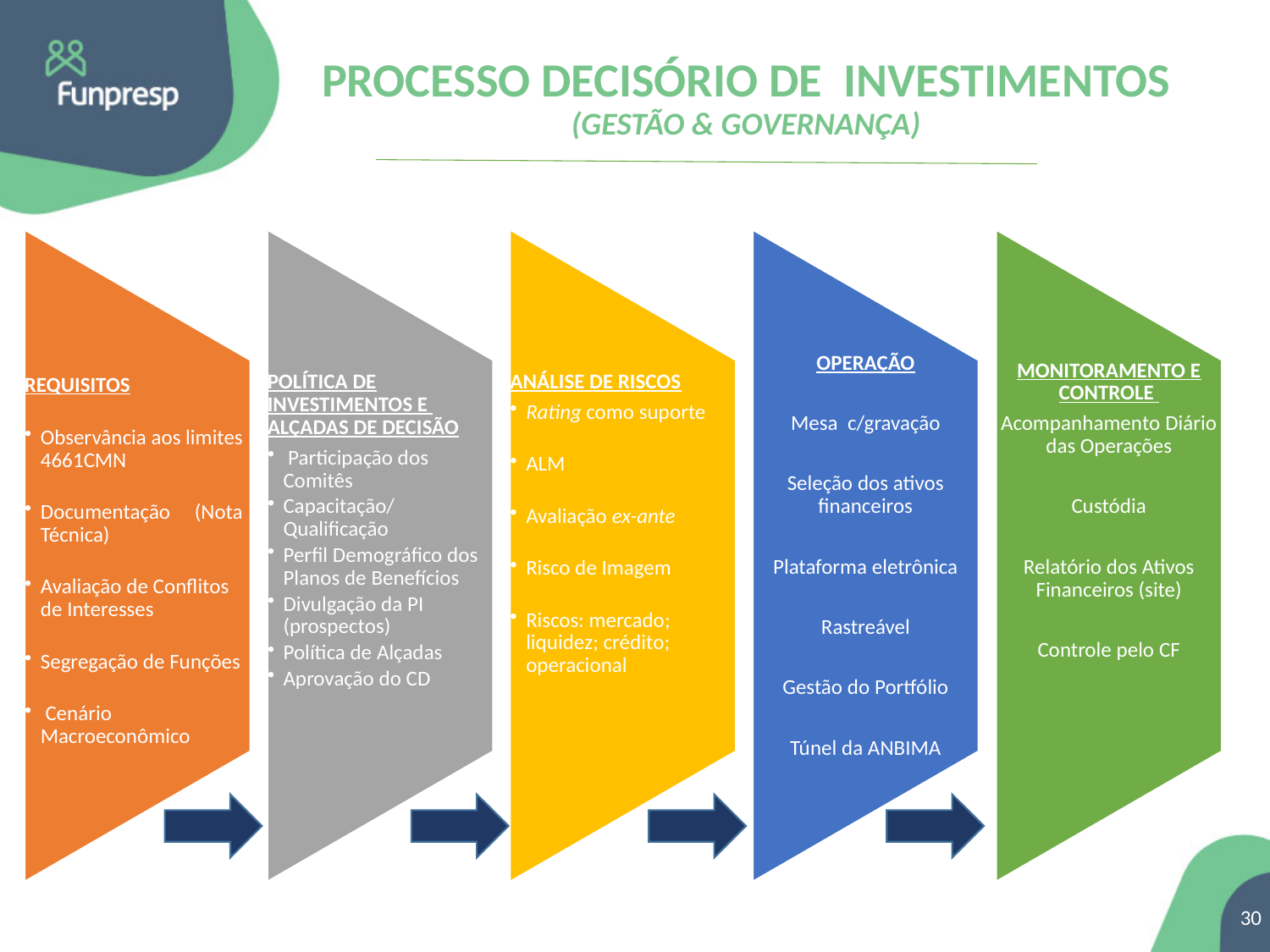

PROCESSO DECISÓRIO DE  INVESTIMENTOS
(GESTÃO & GOVERNANÇA)
REQUISITOS

Observância aos limites 4661CMN

Documentação     (Nota Técnica)

Avaliação de Conflitos de Interesses

Segregação de Funções

 Cenário Macroeconômico
POLÍTICA DE INVESTIMENTOS E  ALÇADAS DE DECISÃO
 Participação dos Comitês
Capacitação/ Qualificação
Perfil Demográfico dos Planos de Benefícios
Divulgação da PI (prospectos)
Política de Alçadas
Aprovação do CD
ANÁLISE DE RISCOS
Rating como suporte

ALM

Avaliação ex-ante

Risco de Imagem

Riscos: mercado; liquidez; crédito; operacional
OPERAÇÃO

Mesa  c/gravação

Seleção dos ativos financeiros

Plataforma eletrônica

Rastreável

Gestão do Portfólio

Túnel da ANBIMA
MONITORAMENTO E CONTROLE
Acompanhamento Diário das Operações

Custódia

Relatório dos Ativos Financeiros (site)

Controle pelo CF

30